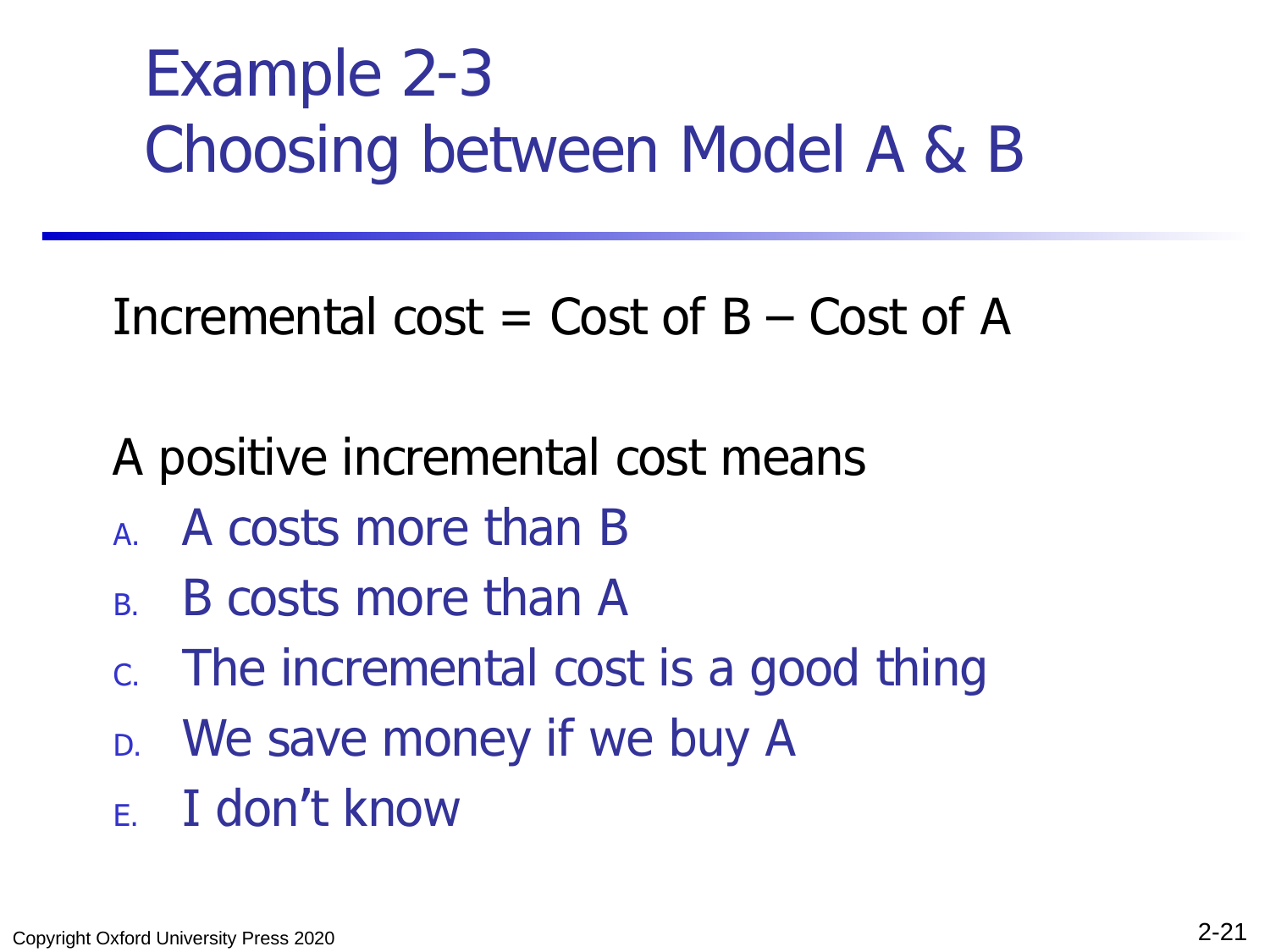

# Example 2-3 Choosing between Model A & B
Incremental cost = Cost of B – Cost of A

A positive incremental cost means
A costs more than B
B costs more than A
The incremental cost is a good thing
We save money if we buy A
I don’t know
Copyright Oxford University Press 2020